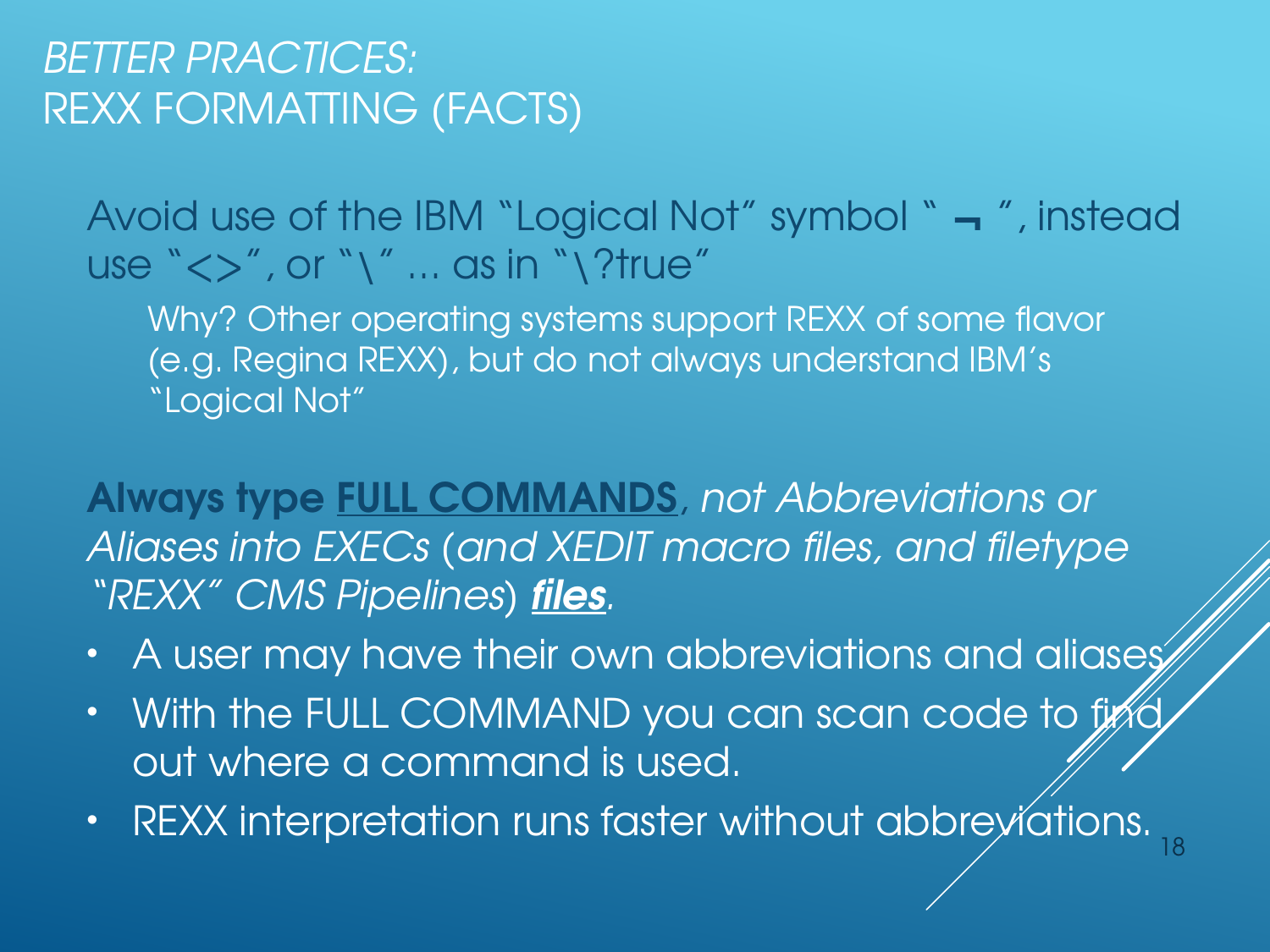

# Better practices: REXX formatting (FACTS)
Avoid use of the IBM “Logical Not” symbol “ ¬ ”, instead use “<>”, or “\” … as in “\?true”
Why? Other operating systems support REXX of some flavor (e.g. Regina REXX), but do not always understand IBM’s “Logical Not”

Always type FULL COMMANDS, not Abbreviations or Aliases into EXECs (and XEDIT macro files, and filetype “REXX” CMS Pipelines) files.
A user may have their own abbreviations and aliases
With the FULL COMMAND you can scan code to find out where a command is used.
REXX interpretation runs faster without abbreviations.

18